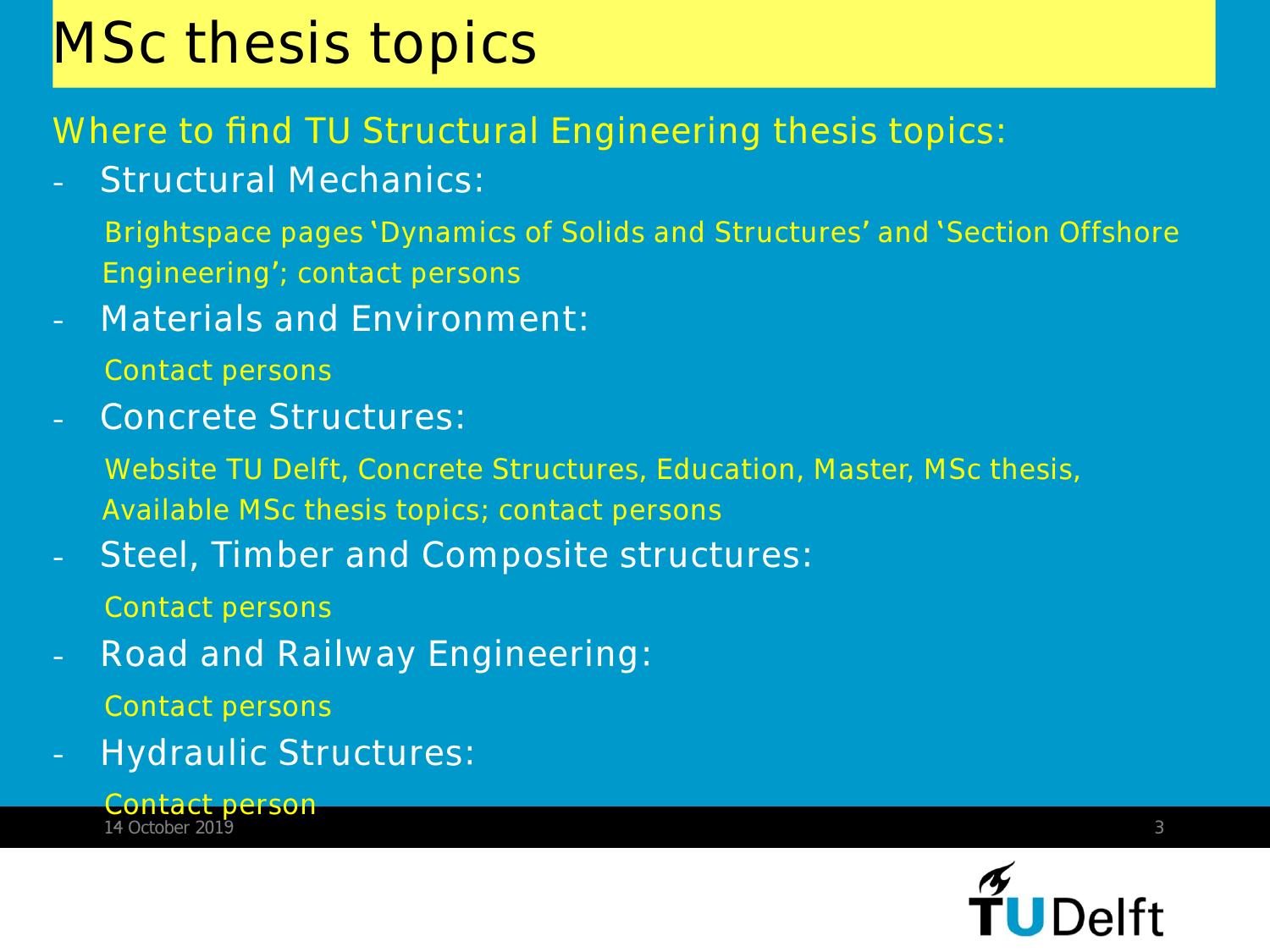

# MSc thesis topics
Where to find TU Structural Engineering thesis topics:
Structural Mechanics:
     Brightspace pages ‘Dynamics of Solids and Structures’ and ‘Section Offshore
      Engineering’; contact persons
Materials and Environment:
     Contact persons
Concrete Structures:
     Website TU Delft, Concrete Structures, Education, Master, MSc thesis,
      Available MSc thesis topics; contact persons
Steel, Timber and Composite structures:
     Contact persons
Road and Railway Engineering:
     Contact persons
Hydraulic Structures:
     Contact person
14 October 2019
3